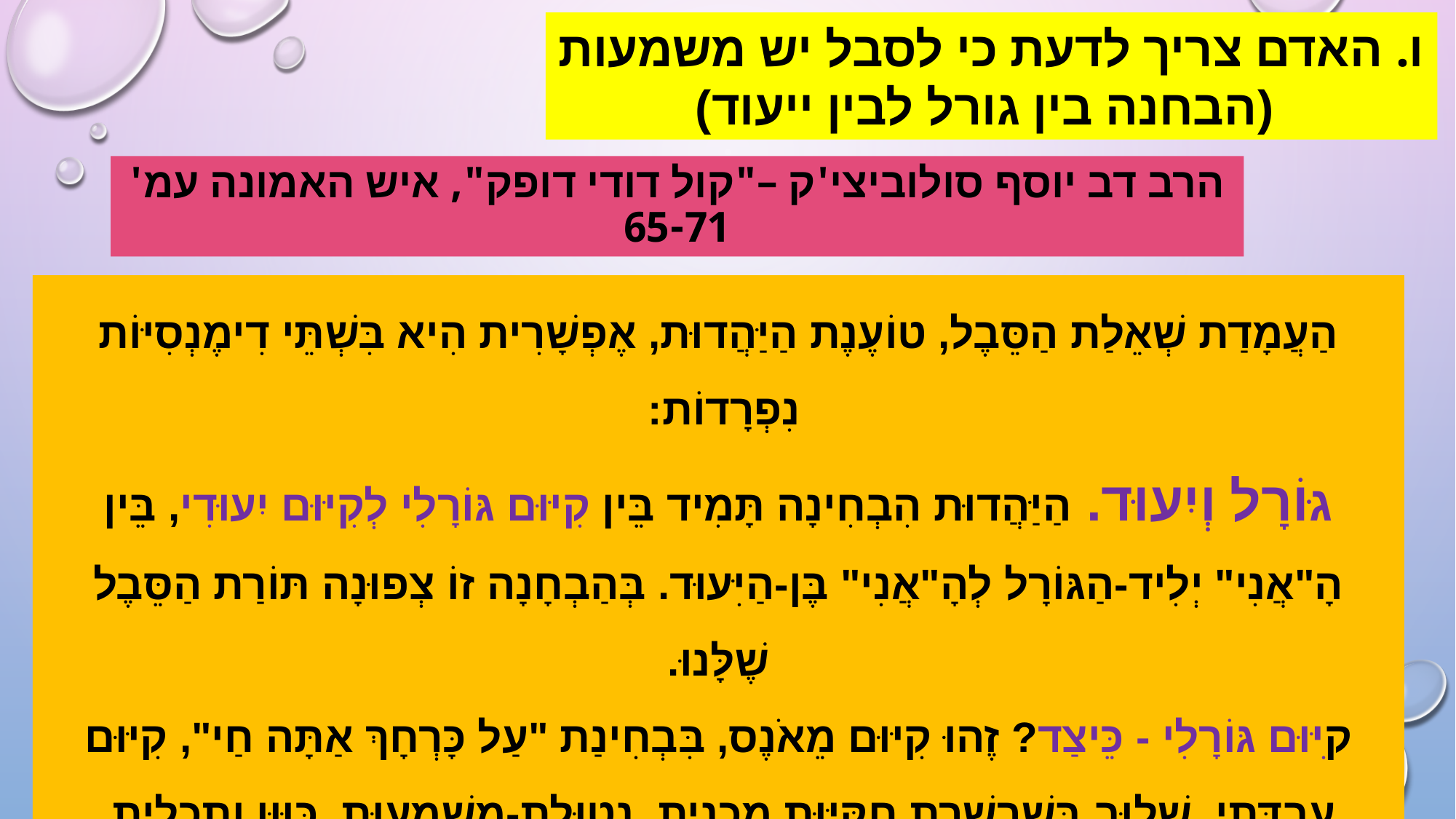

ו. האדם צריך לדעת כי לסבל יש משמעות
(הבחנה בין גורל לבין ייעוד)
# הרב דב יוסף סולוביצי'ק –"קול דודי דופק", איש האמונה עמ' 65-71
הַעֲמָדַת שְׁאֵלַת הַסֵּבֶל, טוֹעֶנֶת הַיַּהֲדוּת, אֶפְשָׁרִית הִיא בִּשְׁתֵּי דִימֶנְסִיּוֹת נִפְרָדוֹת:
גּוֹרָל וְיִעוּד. הַיַּהֲדוּת הִבְחִינָה תָּמִיד בֵּין קִיּוּם גּוֹרָלִי לְקִיּוּם יִעוּדִי, בֵּין הָ"אֲנִי" יְלִיד-הַגּוֹרָל לְהָ"אֲנִי" בֶּן-הַיִּעוּד. בְּהַבְחָנָה זוֹ צְפוּנָה תּוֹרַת הַסֵּבֶל שֶׁלָּנוּ.
קִיּוּם גּוֹרָלִי - כֵּיצַד? זֶהוּ קִיּוּם מֵאֹנֶס, בִּבְחִינַת "עַל כָּרְחָךְ אַתָּה חַי", קִיּוּם עֻבְדָּתִי, שָׁלוּב בְּשַׁרְשֶׁרֶת חֻקִּיּוּת מֵכָנִית, נְטוּלַת-מַשְׁמָעוּת, כִּוּוּן וְתַכְלִית, וּמְשֻׁעְבָּד לְכֹחוֹת סְבִיבָה שֶׁלְּתוֹכָהּ נִדְחָף הַיָּחִיד עַל-יְדֵי הַהַשְׁגָּחָה מִבְּלִי שֶׁנִּמְלְכָה בּוֹ עוֹבֵר לִדְחִיפָה זוֹ.